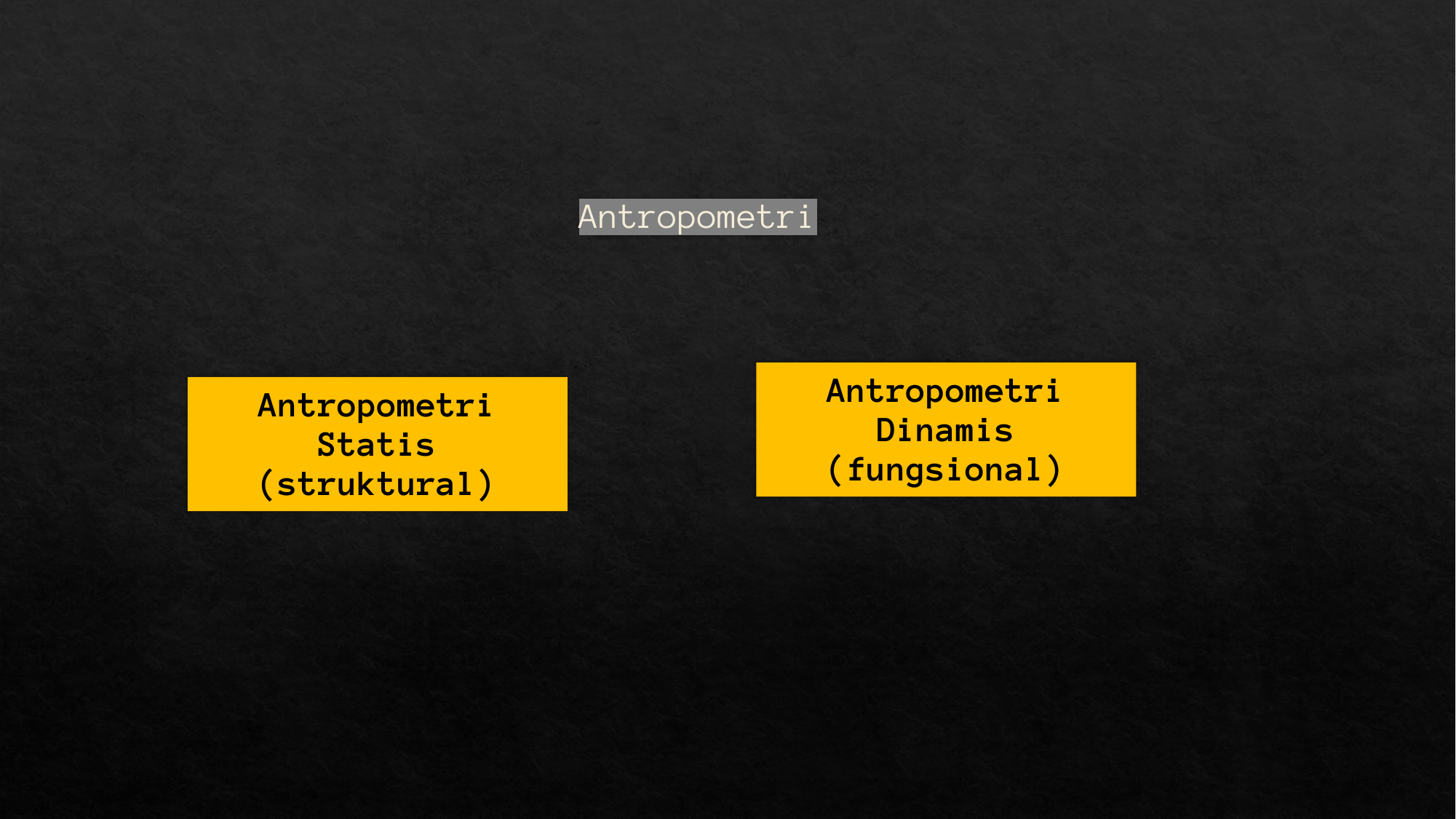

# Antropometri
Antropometri Dinamis (fungsional)
Antropometri Statis (struktural)